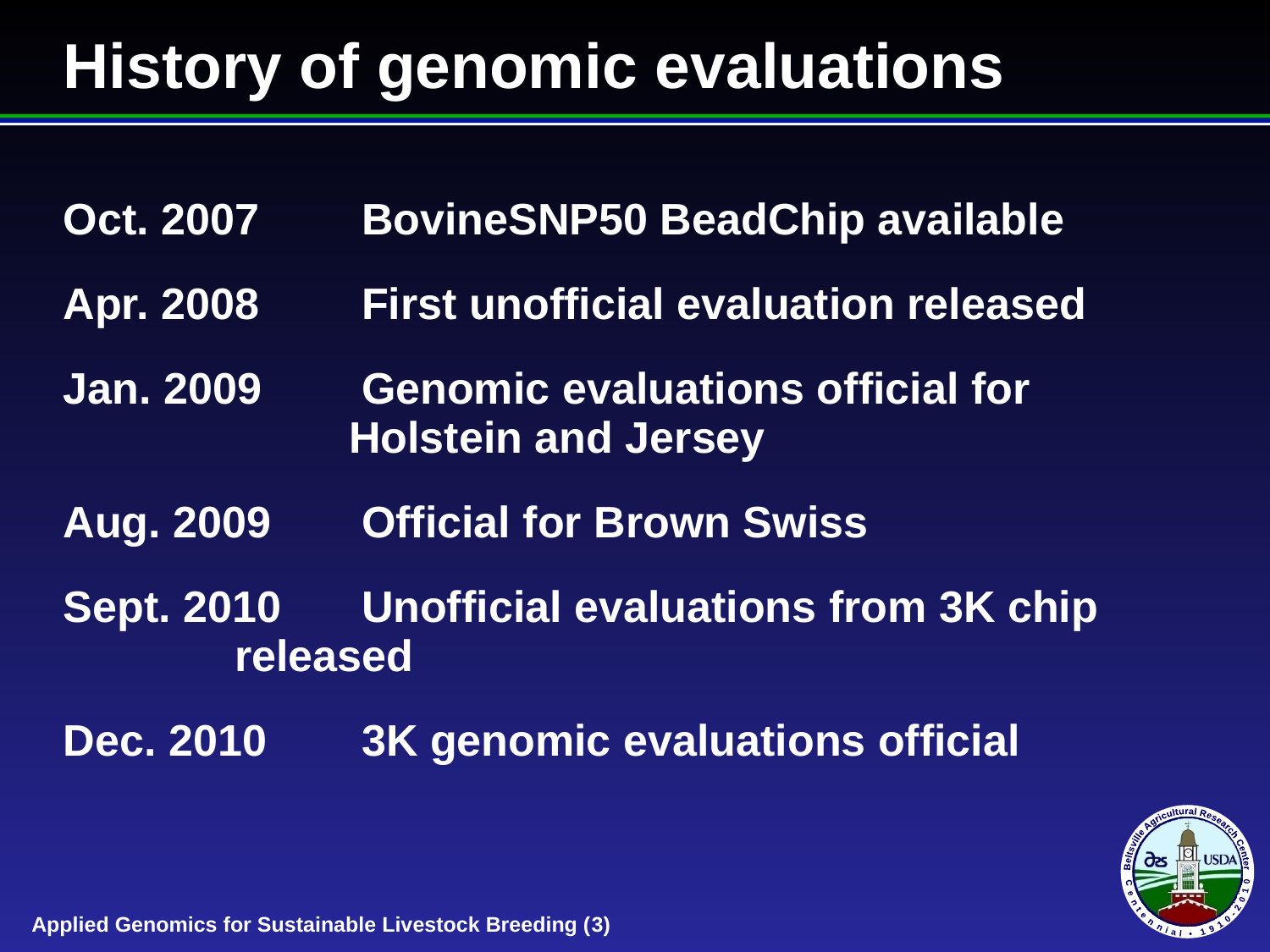

# History of genomic evaluations
Oct. 2007	BovineSNP50 BeadChip available
Apr. 2008	First unofficial evaluation released
Jan. 2009	Genomic evaluations official for
	Holstein and Jersey
Aug. 2009	Official for Brown Swiss
Sept. 2010	Unofficial evaluations from 3K chip
		released
Dec. 2010	3K genomic evaluations official